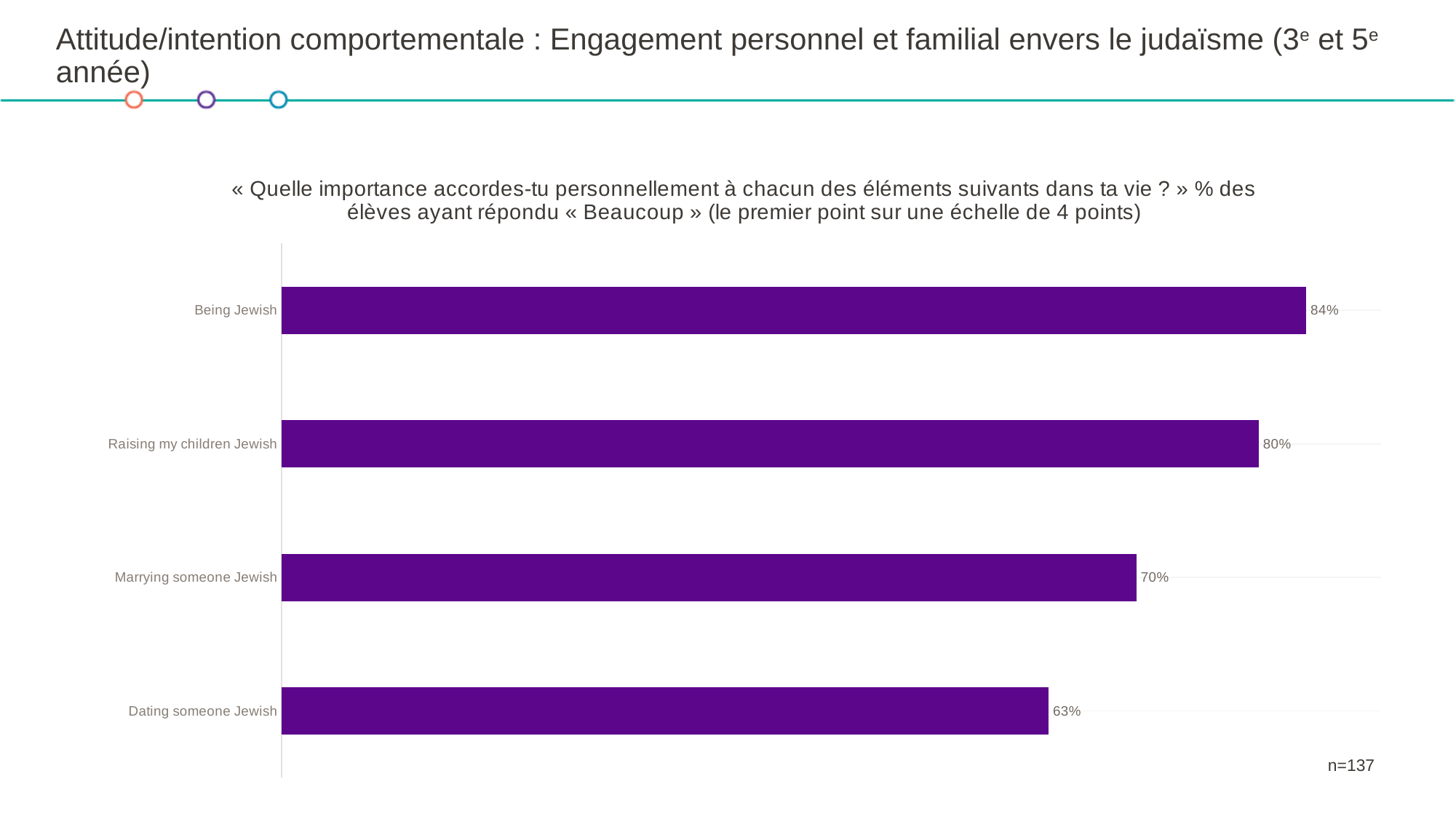

# Attitude/intention comportementale : Engagement personnel et familial envers le judaïsme (3e et 5e année)

### Chart: « Quelle importance accordes-tu personnellement à chacun des éléments suivants dans ta vie ? » % des élèves ayant répondu « Beaucoup » (le premier point sur une échelle de 4 points)

| Category |  |
|---|---|
| Being Jewish | 83.9 |
| Raising my children Jewish | 80.0 |
| Marrying someone Jewish | 70.0 |
| Dating someone Jewish | 62.8 |
n=137